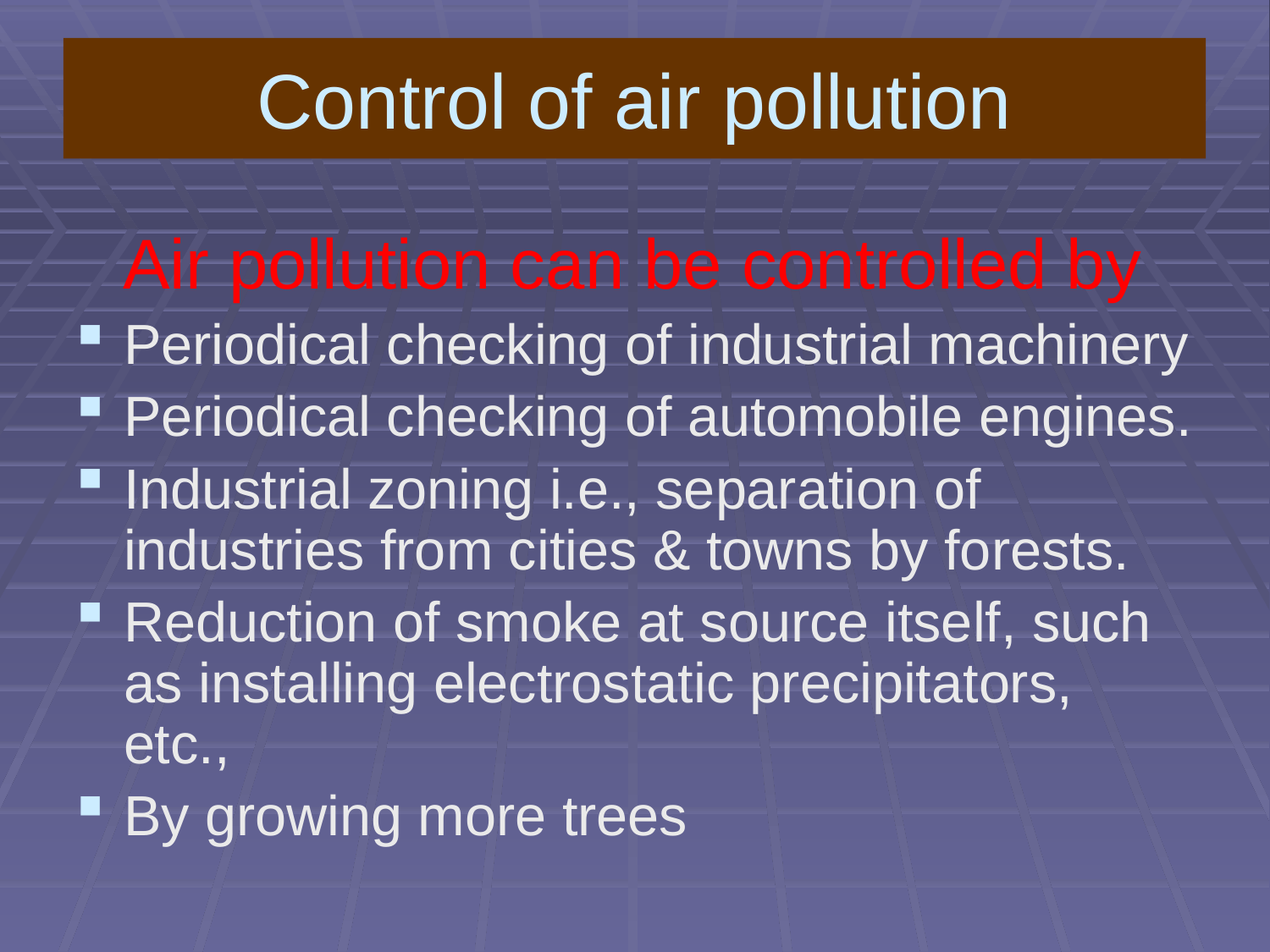

# Control of air pollution
   Air pollution can be controlled by
Periodical checking of industrial machinery
Periodical checking of automobile engines.
Industrial zoning i.e., separation of industries from cities & towns by forests.
Reduction of smoke at source itself, such as installing electrostatic precipitators, etc.,
By growing more trees